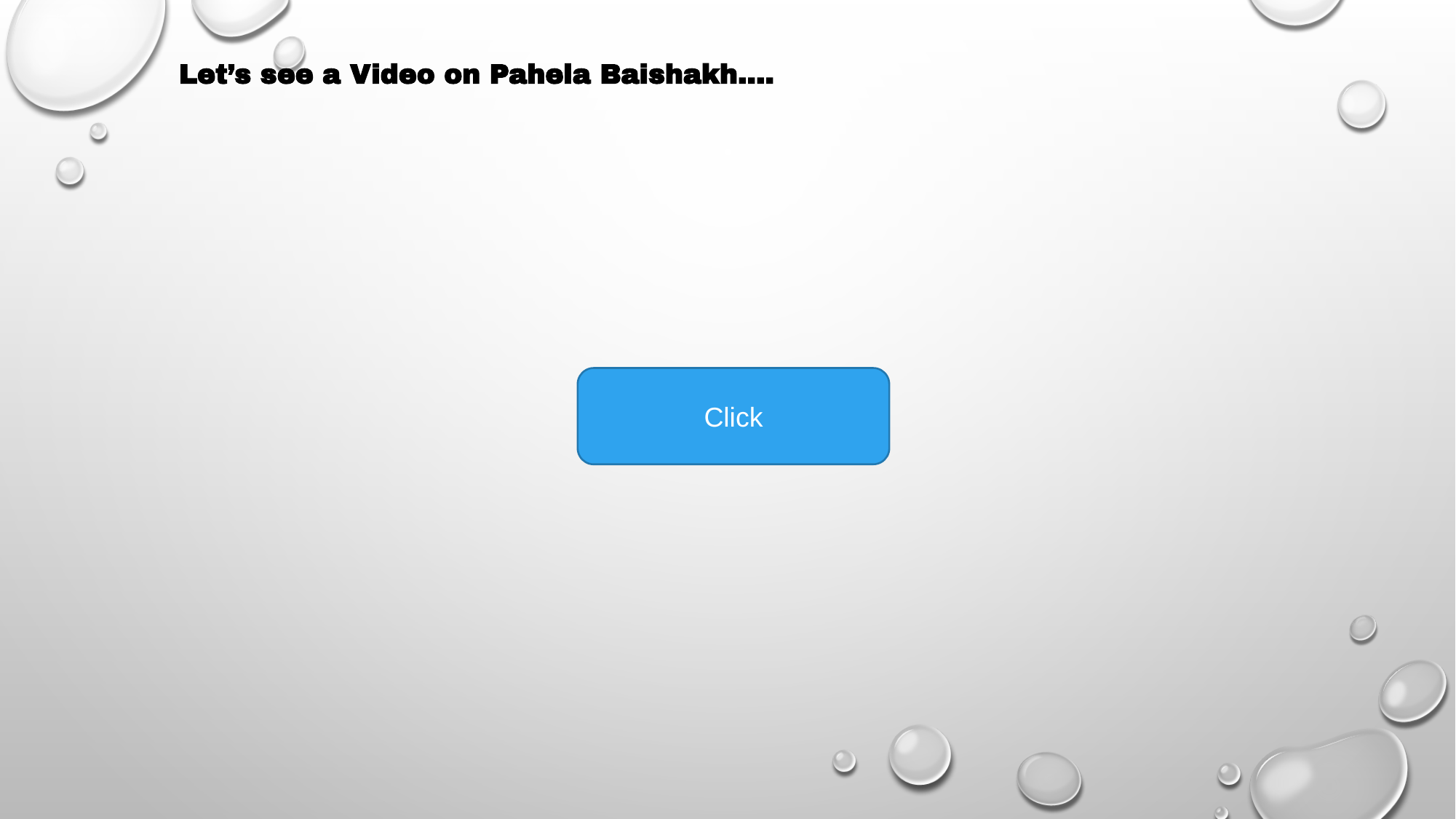

Let’s see a Video on Pahela Baishakh….
Click